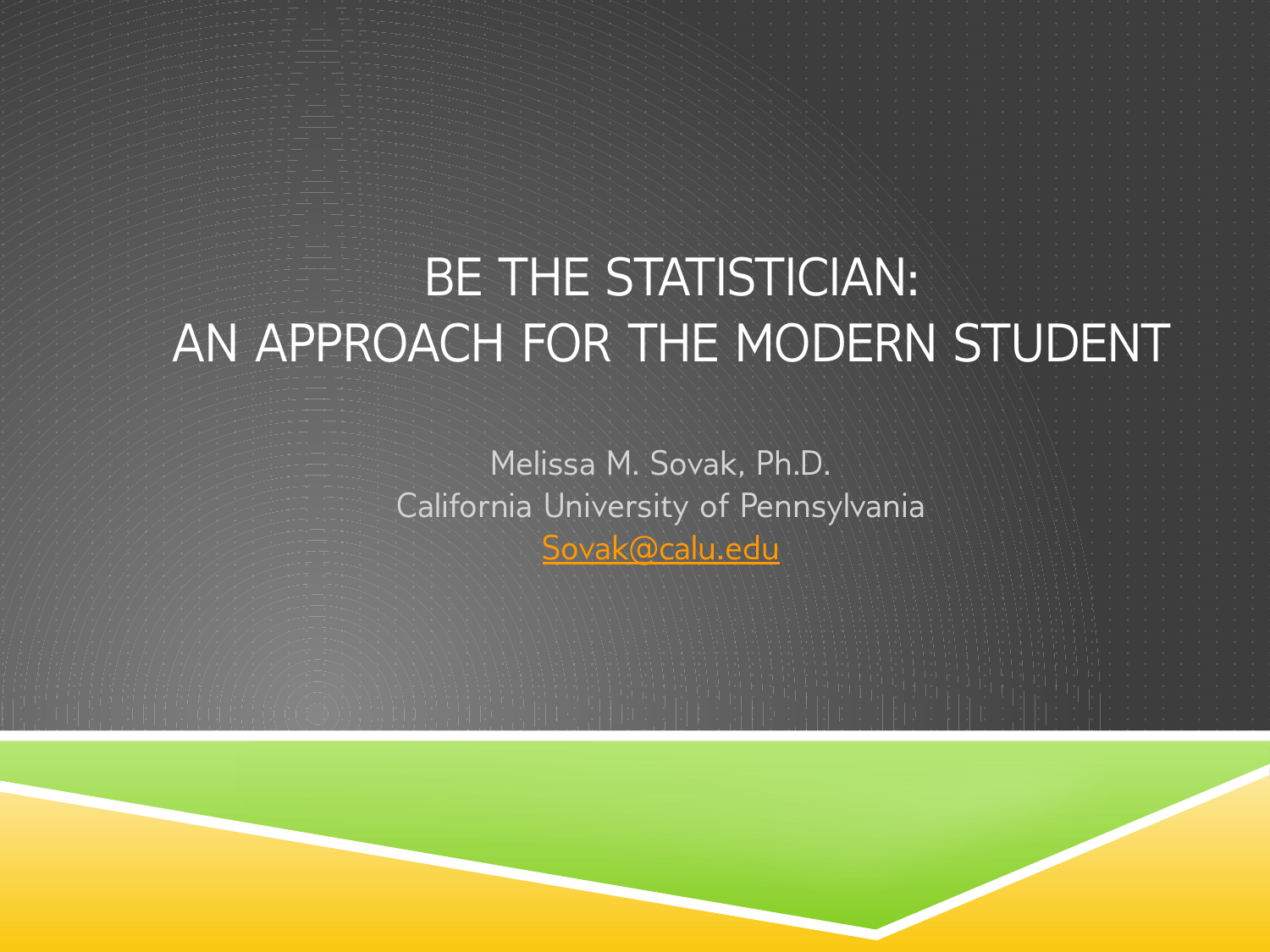

# Be the statistician: An Approach for the Modern Student
Melissa M. Sovak, Ph.D.
California University of Pennsylvania
Sovak@calu.edu